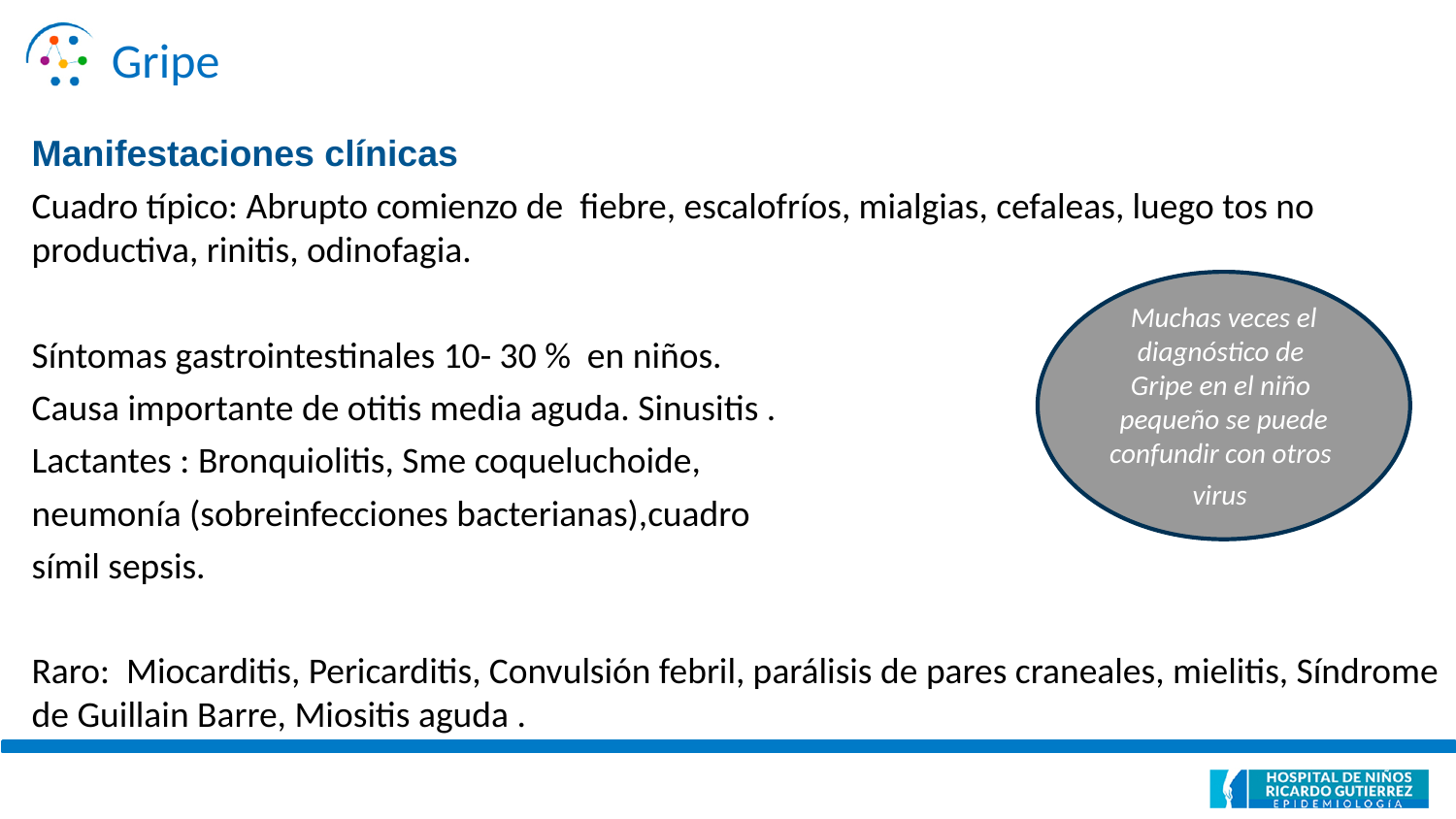

Gripe
Manifestaciones clínicas
Cuadro típico: Abrupto comienzo de  fiebre, escalofríos, mialgias, cefaleas, luego tos no productiva, rinitis, odinofagia.

Síntomas gastrointestinales 10- 30 %  en niños.
Causa importante de otitis media aguda. Sinusitis .
Lactantes : Bronquiolitis, Sme coqueluchoide,
neumonía (sobreinfecciones bacterianas),cuadro
símil sepsis.

Raro:  Miocarditis, Pericarditis, Convulsión febril, parálisis de pares craneales, mielitis, Síndrome de Guillain Barre, Miositis aguda .
Muchas veces el diagnóstico de
Gripe en el niño
pequeño se puede confundir con otros
virus